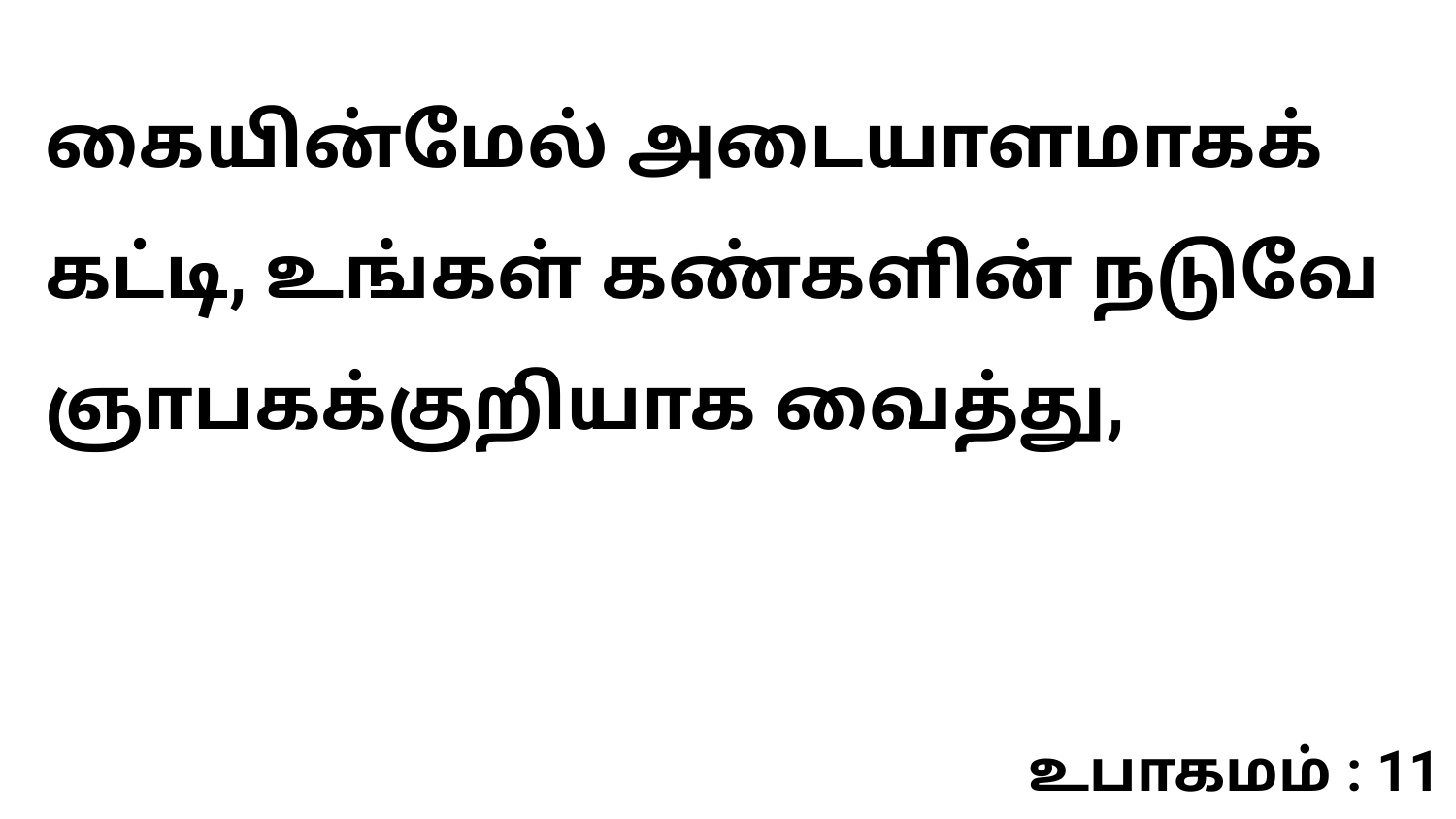

கையின்மேல் அடையாளமாகக் கட்டி, உங்கள் கண்களின் நடுவே ஞாபகக்குறியாக வைத்து,
உபாகமம் : 11